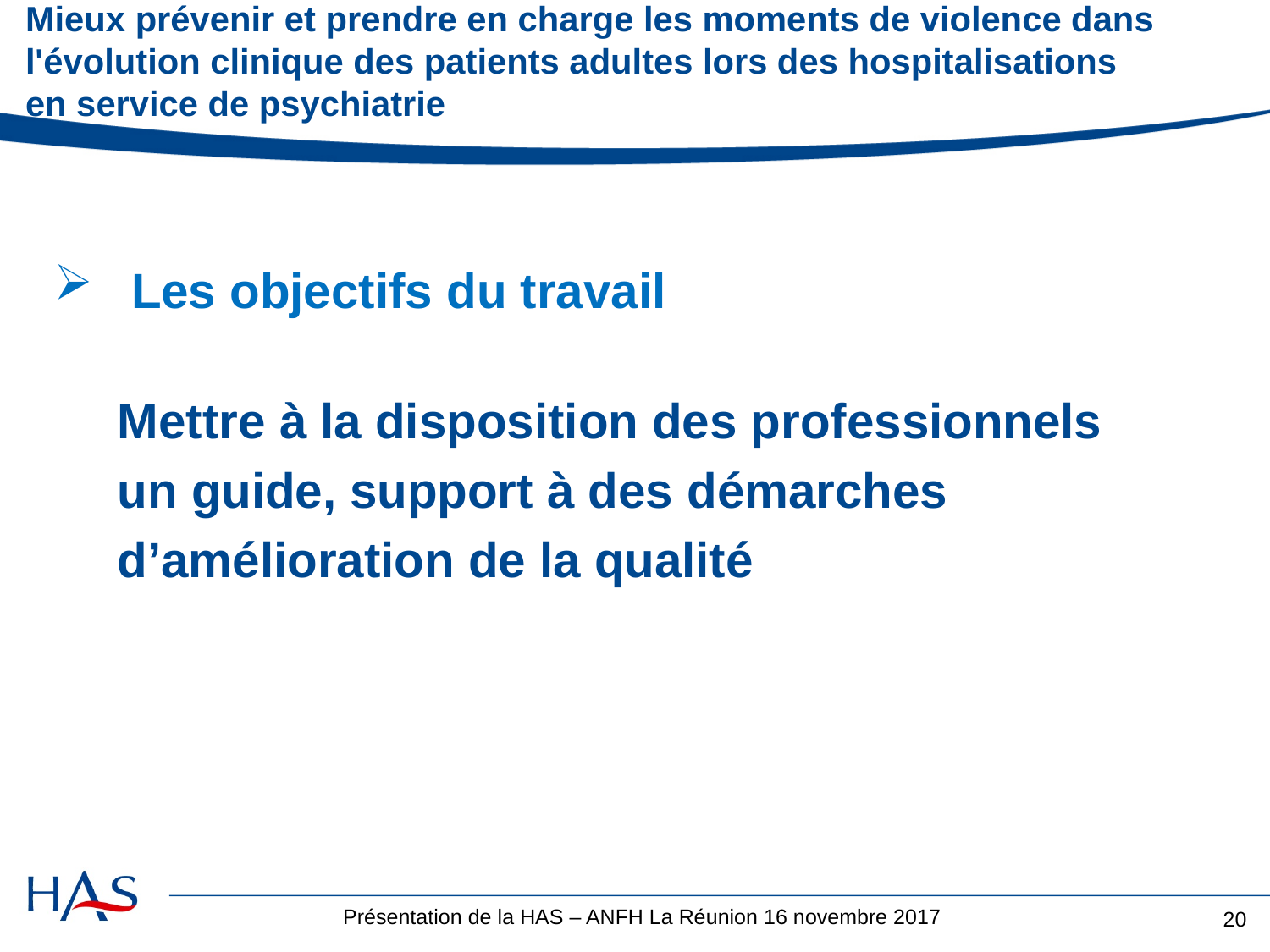

# Mieux prévenir et prendre en charge les moments de violence dans l'évolution clinique des patients adultes lors des hospitalisations en service de psychiatrie
 Les objectifs du travail

Mettre à la disposition des professionnels
un guide, support à des démarches
d’amélioration de la qualité
Présentation de la HAS – ANFH La Réunion 16 novembre 2017
20